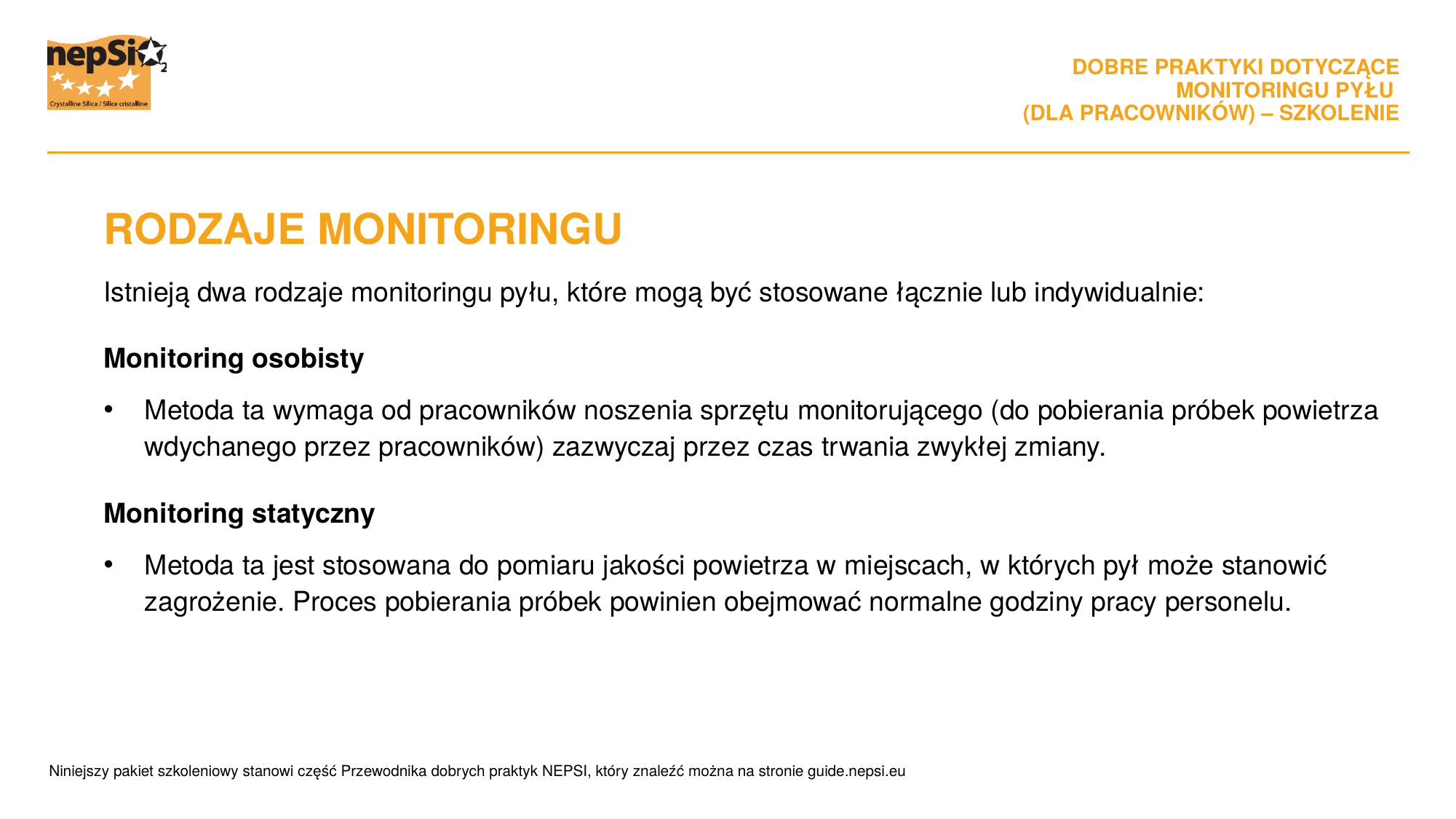

RODZAJE MONITORINGU
Istnieją dwa rodzaje monitoringu pyłu, które mogą być stosowane łącznie lub indywidualnie:
Monitoring osobisty
Metoda ta wymaga od pracowników noszenia sprzętu monitorującego (do pobierania próbek powietrza wdychanego przez pracowników) zazwyczaj przez czas trwania zwykłej zmiany.
Monitoring statyczny
Metoda ta jest stosowana do pomiaru jakości powietrza w miejscach, w których pył może stanowić zagrożenie. Proces pobierania próbek powinien obejmować normalne godziny pracy personelu.